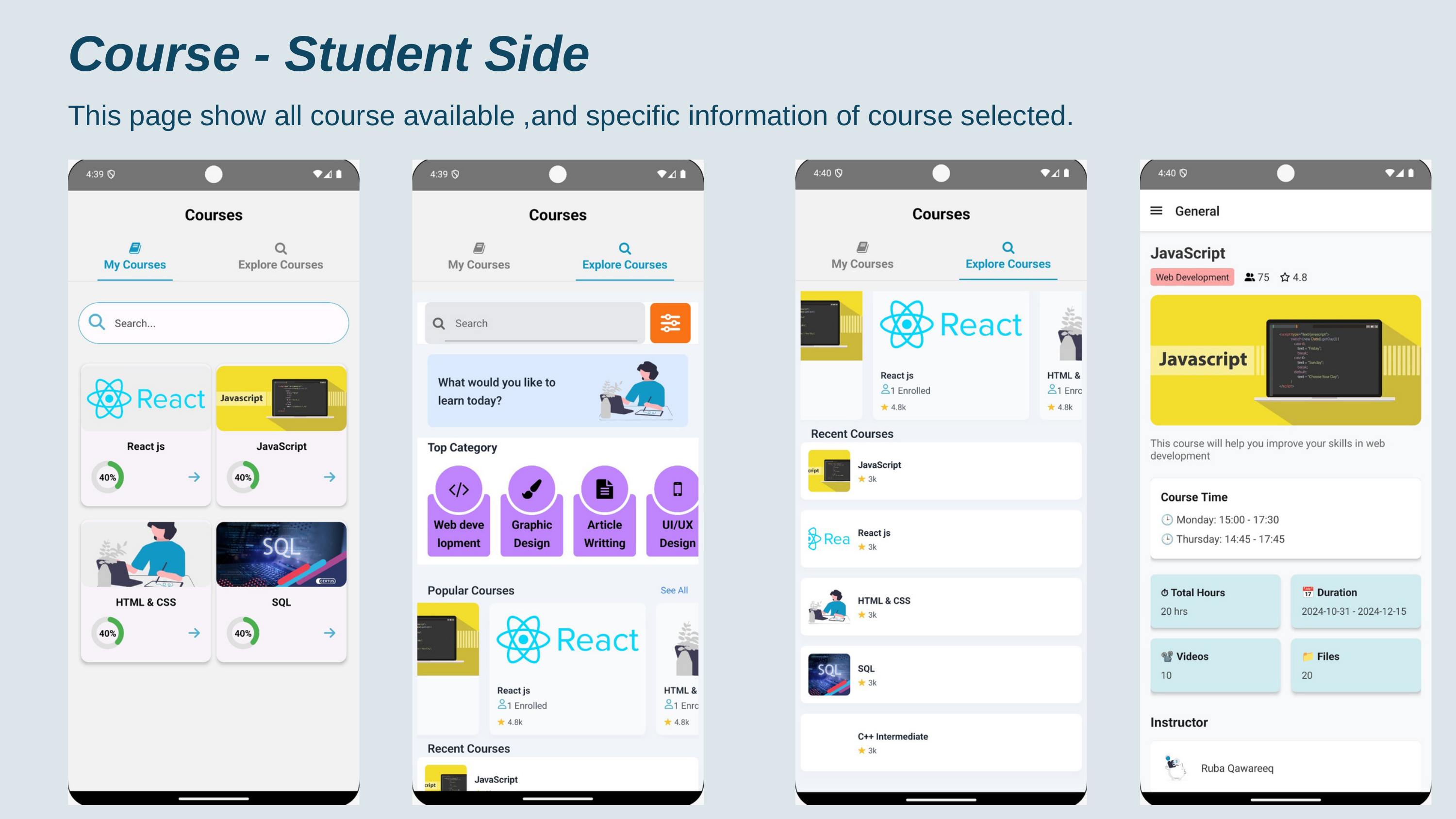

Course - Student Side

This page show all course available ,and specific information of course selected.